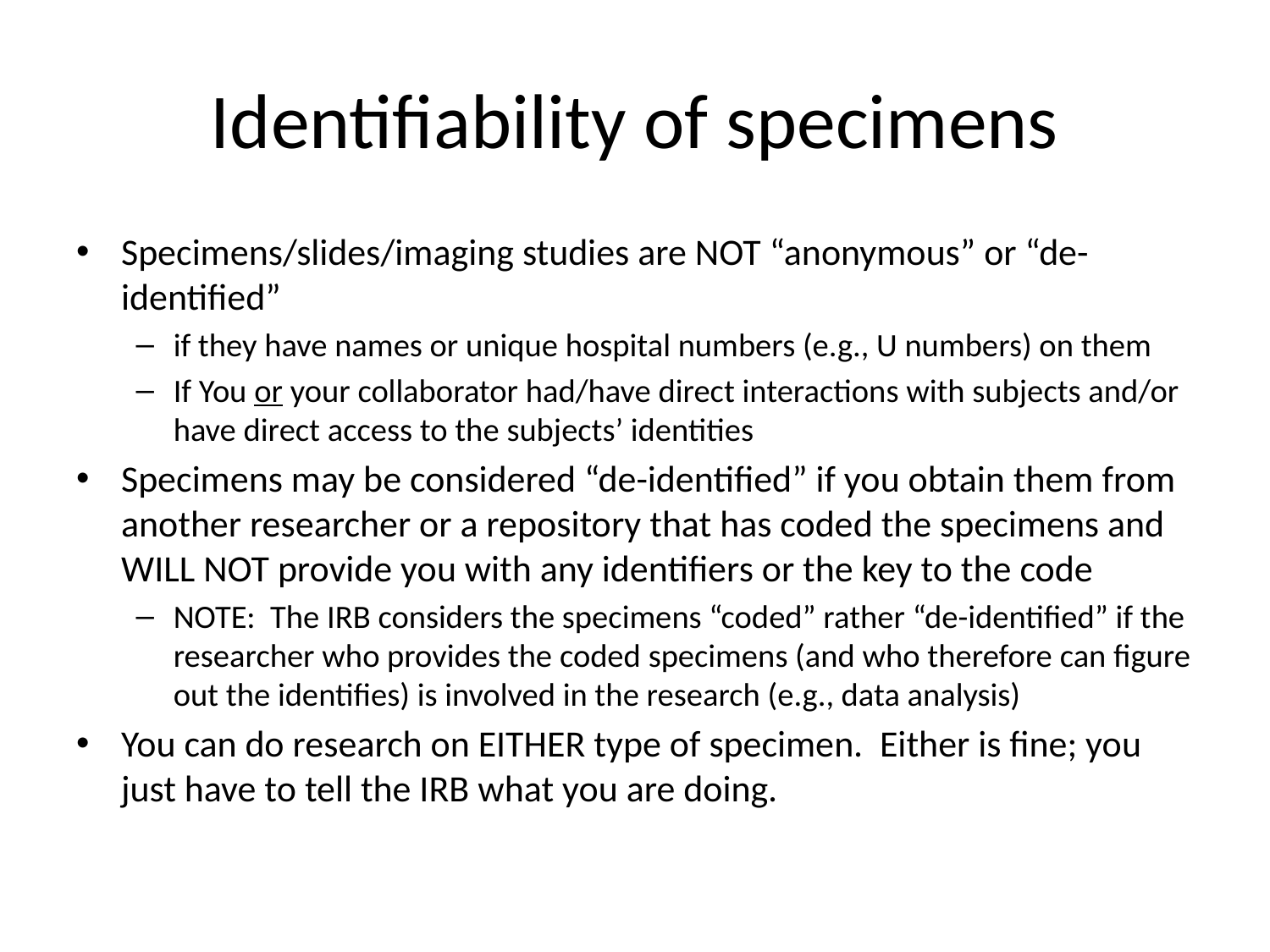

# Identifiability of specimens
Specimens/slides/imaging studies are NOT “anonymous” or “de-identified”
if they have names or unique hospital numbers (e.g., U numbers) on them
If You or your collaborator had/have direct interactions with subjects and/or have direct access to the subjects’ identities
Specimens may be considered “de-identified” if you obtain them from another researcher or a repository that has coded the specimens and WILL NOT provide you with any identifiers or the key to the code
NOTE:  The IRB considers the specimens “coded” rather “de-identified” if the researcher who provides the coded specimens (and who therefore can figure out the identifies) is involved in the research (e.g., data analysis)
You can do research on EITHER type of specimen.  Either is fine; you just have to tell the IRB what you are doing.